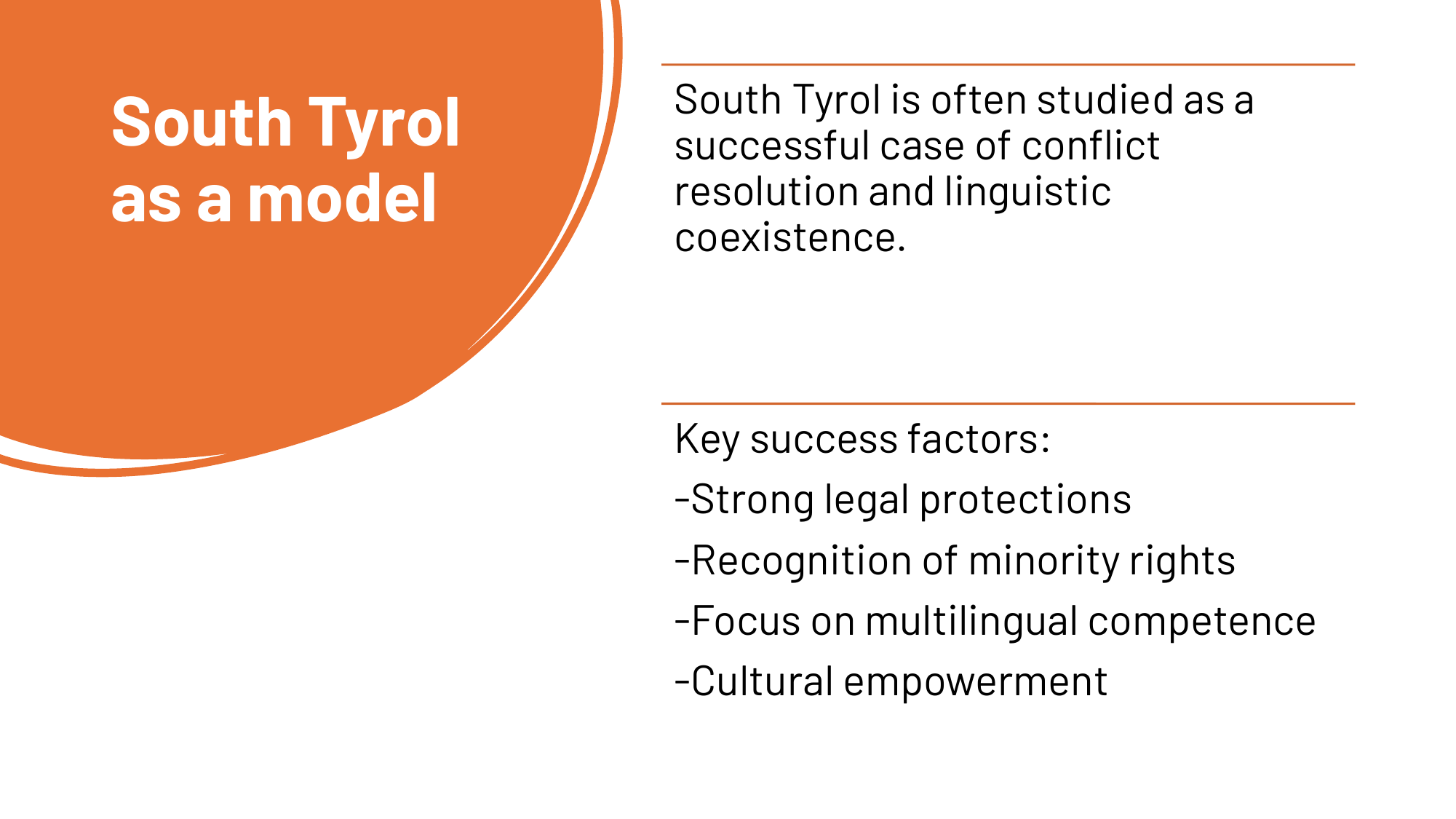

South Tyrol is often studied as a successful case of conflict resolution and linguistic coexistence.
Key success factors:
-Strong legal protections
-Recognition of minority rights
-Focus on multilingual competence
-Cultural empowerment
# South Tyrol as a model